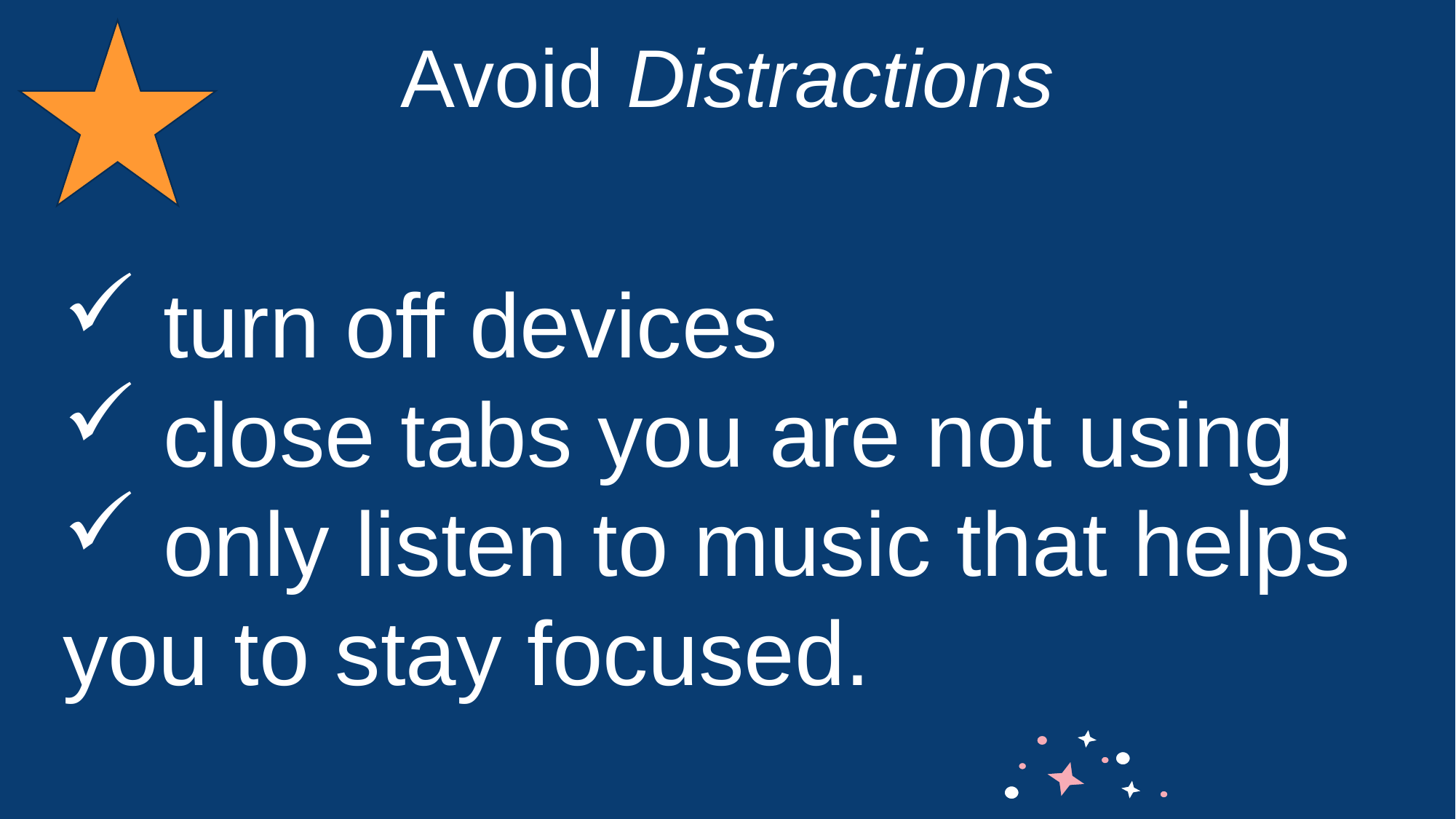

Avoid Distractions
 turn off devices
 close tabs you are not using
 only listen to music that helps
you to stay focused.